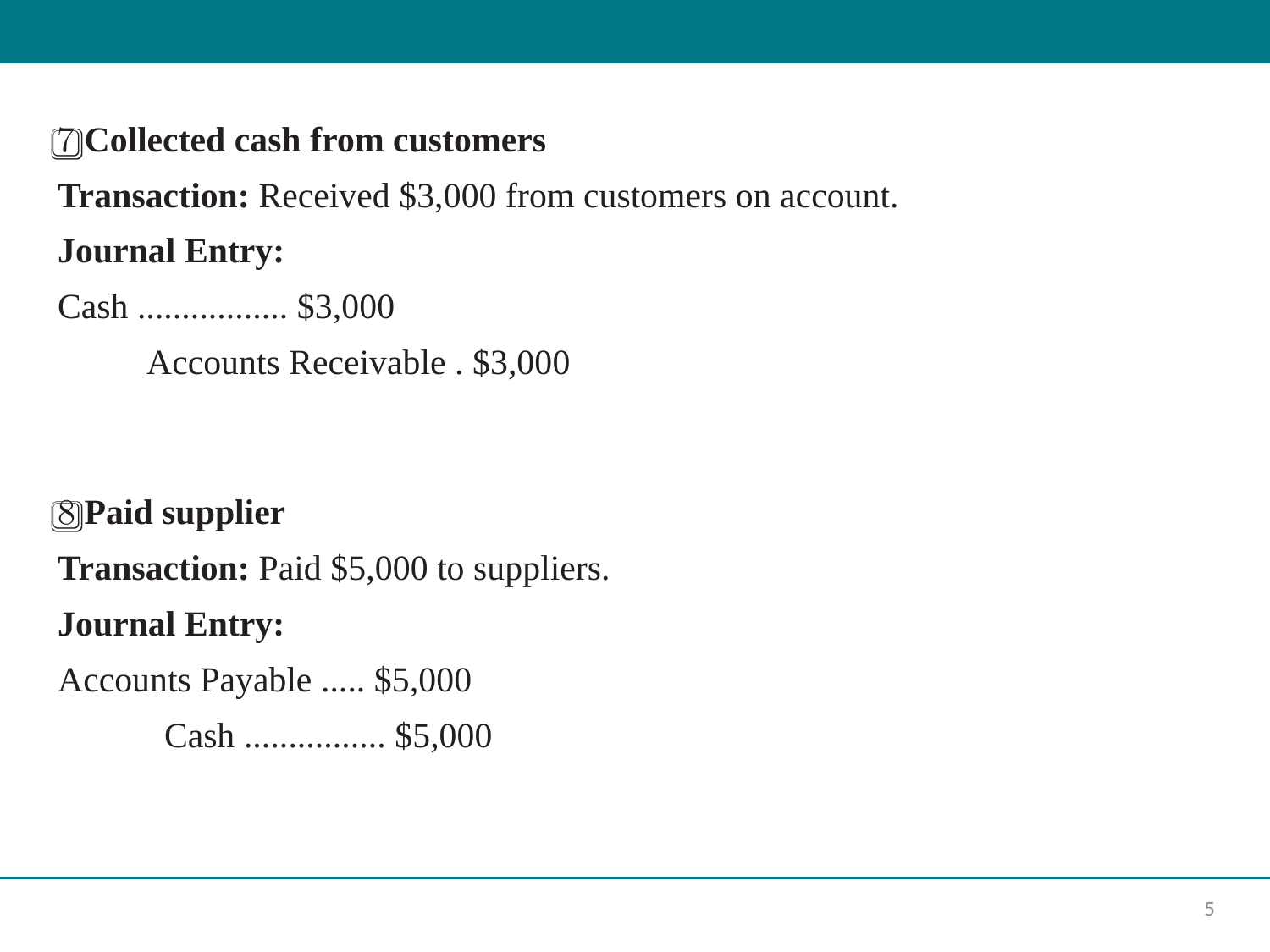

7️⃣ Collected cash from customers
Transaction: Received $3,000 from customers on account.
Journal Entry:
Cash ................. $3,000
          Accounts Receivable . $3,000

8️⃣ Paid supplier
Transaction: Paid $5,000 to suppliers.
Journal Entry:
Accounts Payable ..... $5,000
            Cash ................ $5,000

5